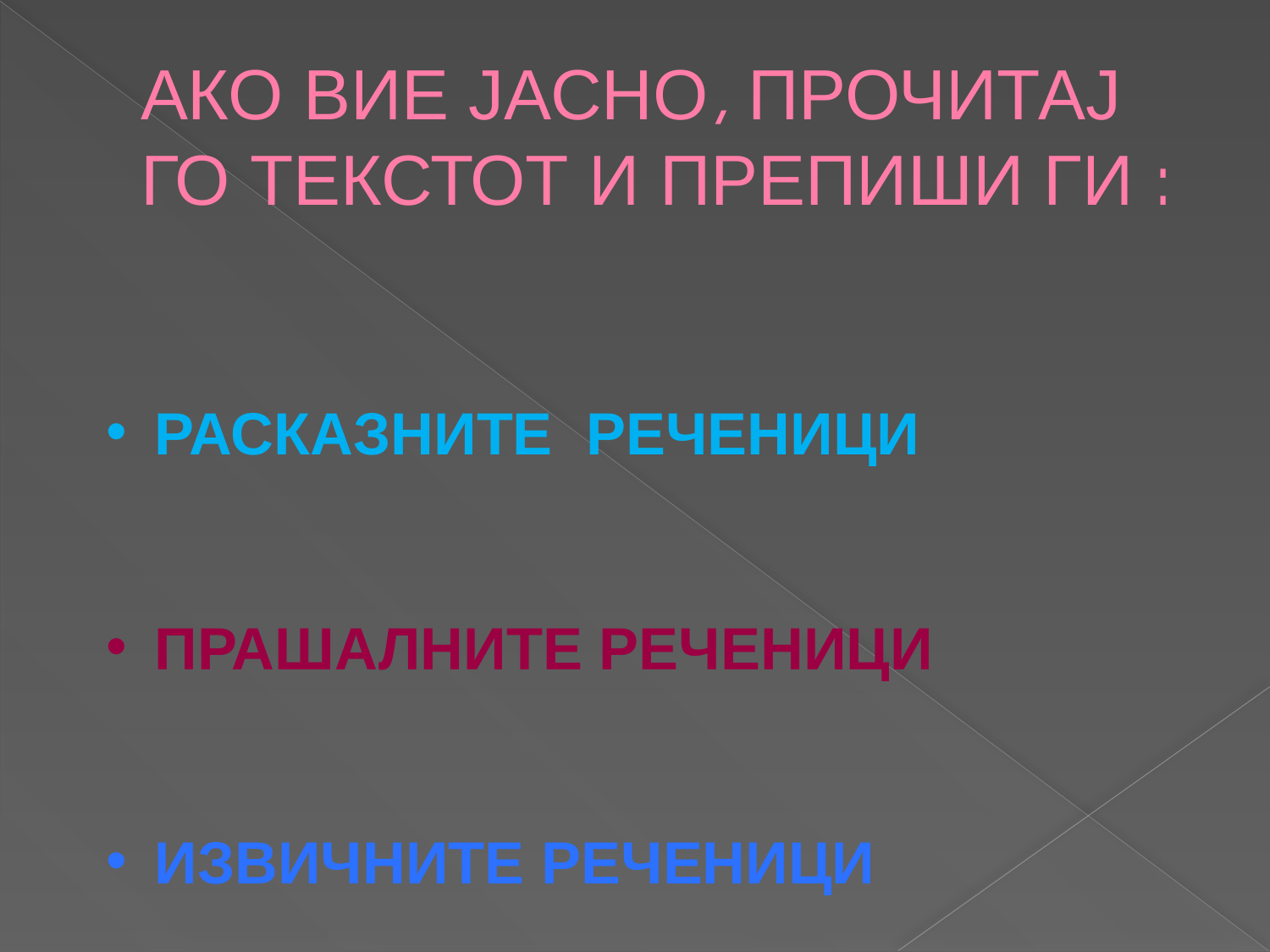

# АКО ВИЕ ЈАСНО, ПРОЧИТАЈ ГО ТЕКСТОТ И ПРЕПИШИ ГИ :
РАСКАЗНИТЕ  РЕЧЕНИЦИ
ПРАШАЛНИТЕ РЕЧЕНИЦИ
ИЗВИЧНИТЕ РЕЧЕНИЦИ